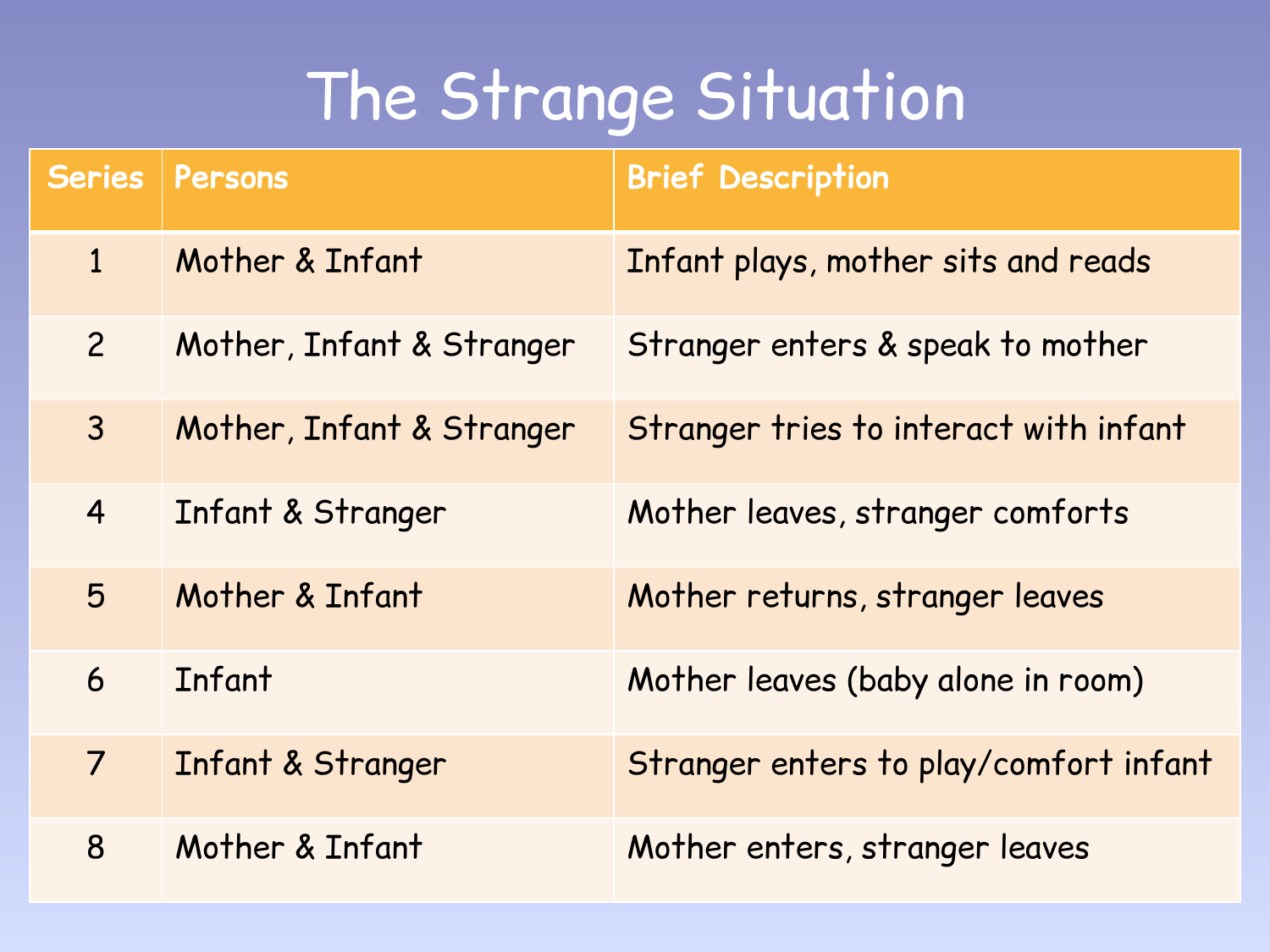

# The Strange Situation
| Series | Persons | Brief Description |
| --- | --- | --- |
| 1 | Mother & Infant | Infant plays, mother sits and reads |
| 2 | Mother, Infant & Stranger | Stranger enters & speak to mother |
| 3 | Mother, Infant & Stranger | Stranger tries to interact with infant |
| 4 | Infant & Stranger | Mother leaves, stranger comforts |
| 5 | Mother & Infant | Mother returns, stranger leaves |
| 6 | Infant | Mother leaves (baby alone in room) |
| 7 | Infant & Stranger | Stranger enters to play/comfort infant |
| 8 | Mother & Infant | Mother enters, stranger leaves |